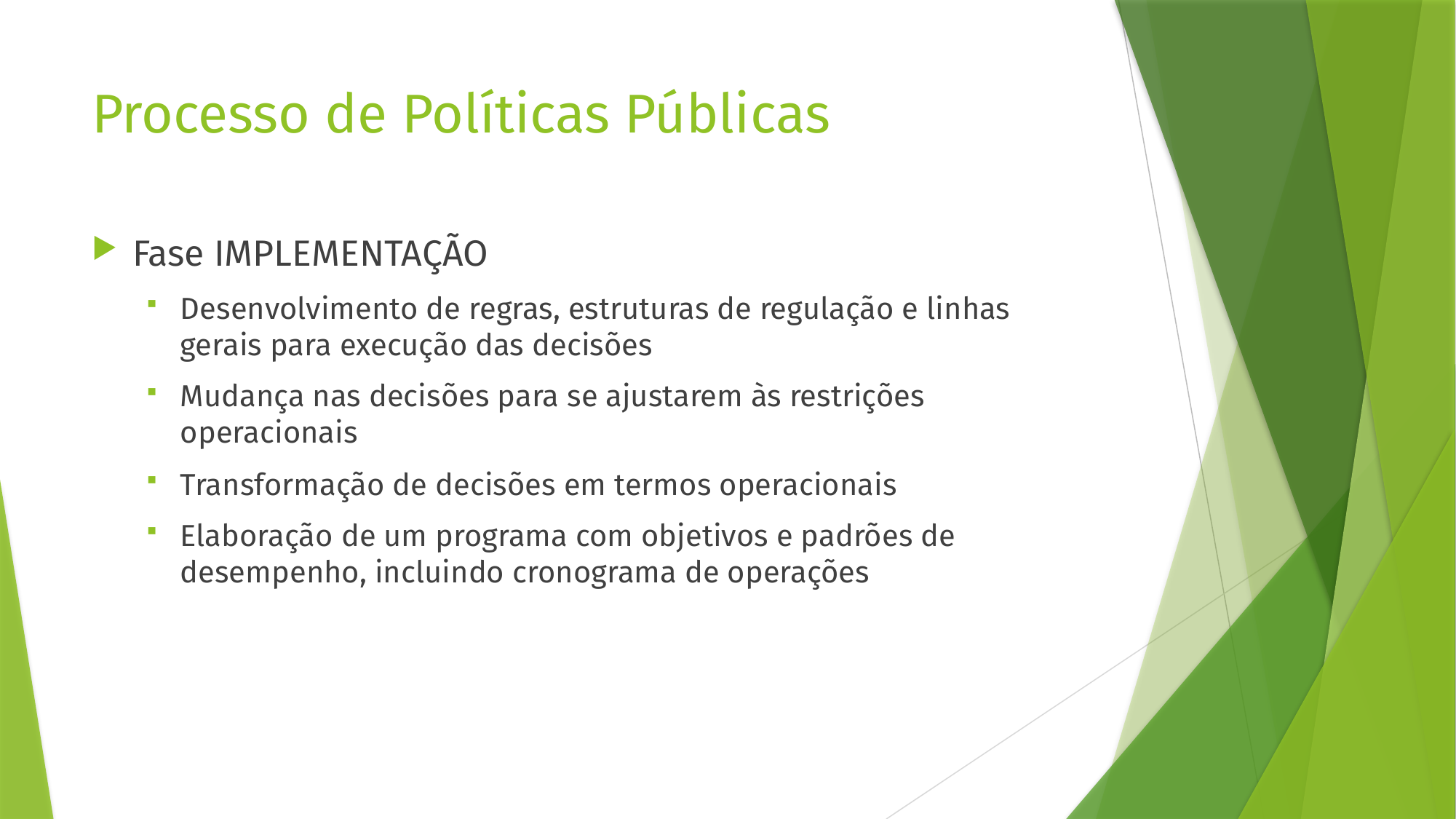

# Processo de Políticas Públicas
Fase IMPLEMENTAÇÃO
Desenvolvimento de regras, estruturas de regulação e linhas gerais para execução das decisões
Mudança nas decisões para se ajustarem às restrições operacionais
Transformação de decisões em termos operacionais
Elaboração de um programa com objetivos e padrões de desempenho, incluindo cronograma de operações